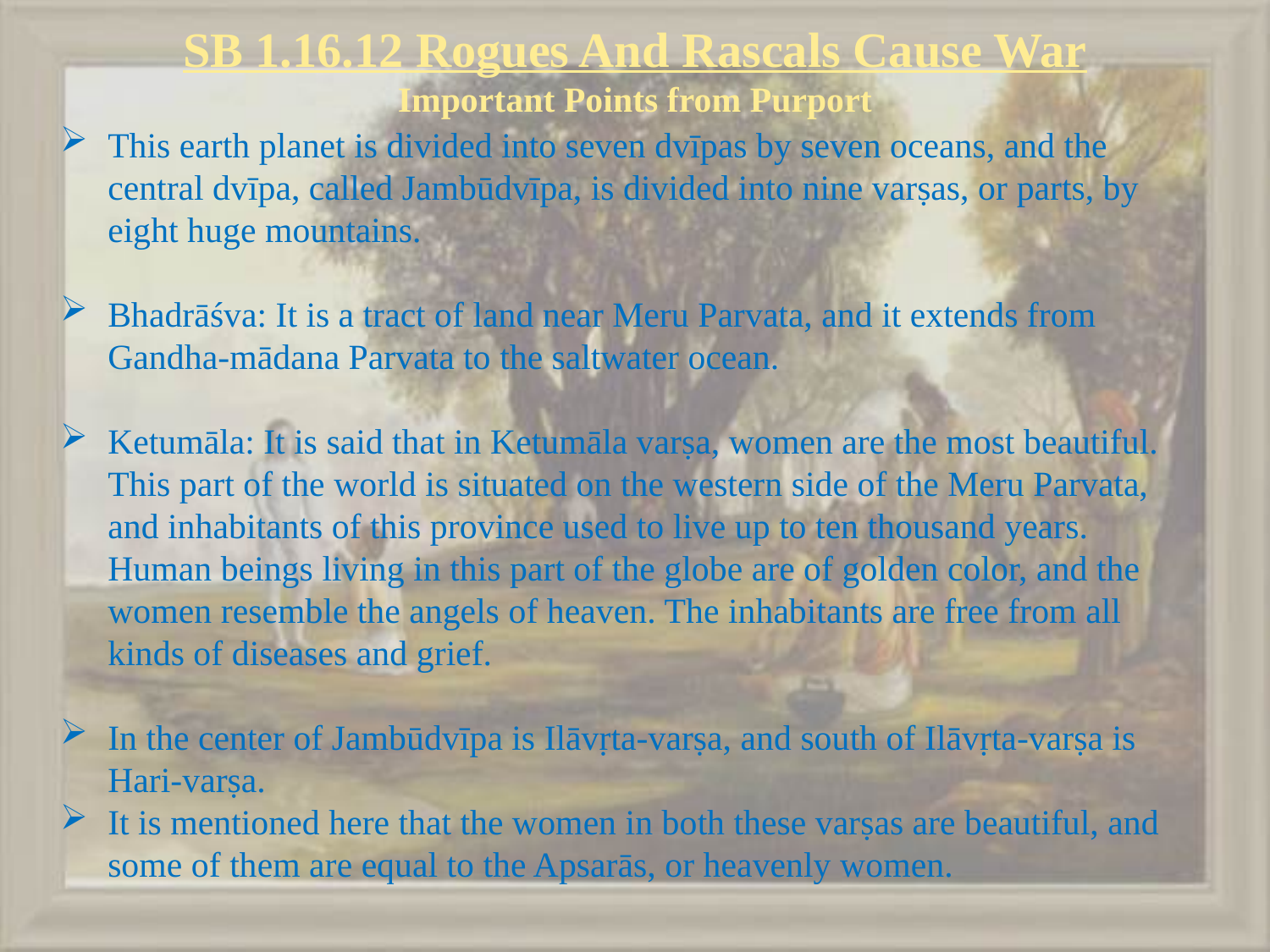

# SB 1.16.12 Rogues And Rascals Cause War Important Points from Purport
This earth planet is divided into seven dvīpas by seven oceans, and the central dvīpa, called Jambūdvīpa, is divided into nine varṣas, or parts, by eight huge mountains.

Bhadrāśva: It is a tract of land near Meru Parvata, and it extends from Gandha-mādana Parvata to the saltwater ocean.

Ketumāla: It is said that in Ketumāla varṣa, women are the most beautiful.  This part of the world is situated on the western side of the Meru Parvata, and inhabitants of this province used to live up to ten thousand years. Human beings living in this part of the globe are of golden color, and the women resemble the angels of heaven. The inhabitants are free from all kinds of diseases and grief.

In the center of Jambūdvīpa is Ilāvṛta-varṣa, and south of Ilāvṛta-varṣa is Hari-varṣa.
It is mentioned here that the women in both these varṣas are beautiful, and some of them are equal to the Apsarās, or heavenly women.